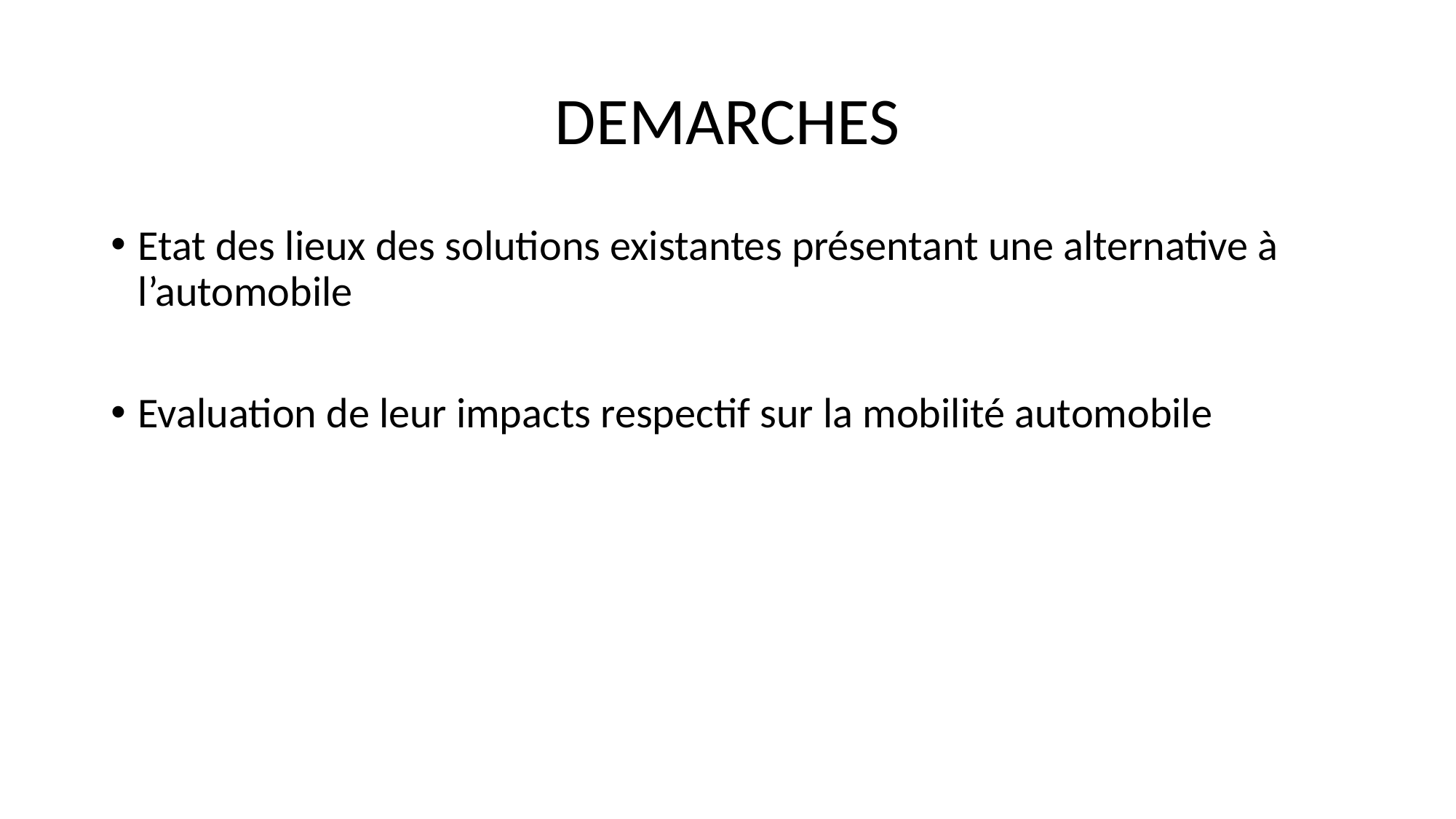

# DEMARCHES
Etat des lieux des solutions existantes présentant une alternative à l’automobile

Evaluation de leur impacts respectif sur la mobilité automobile